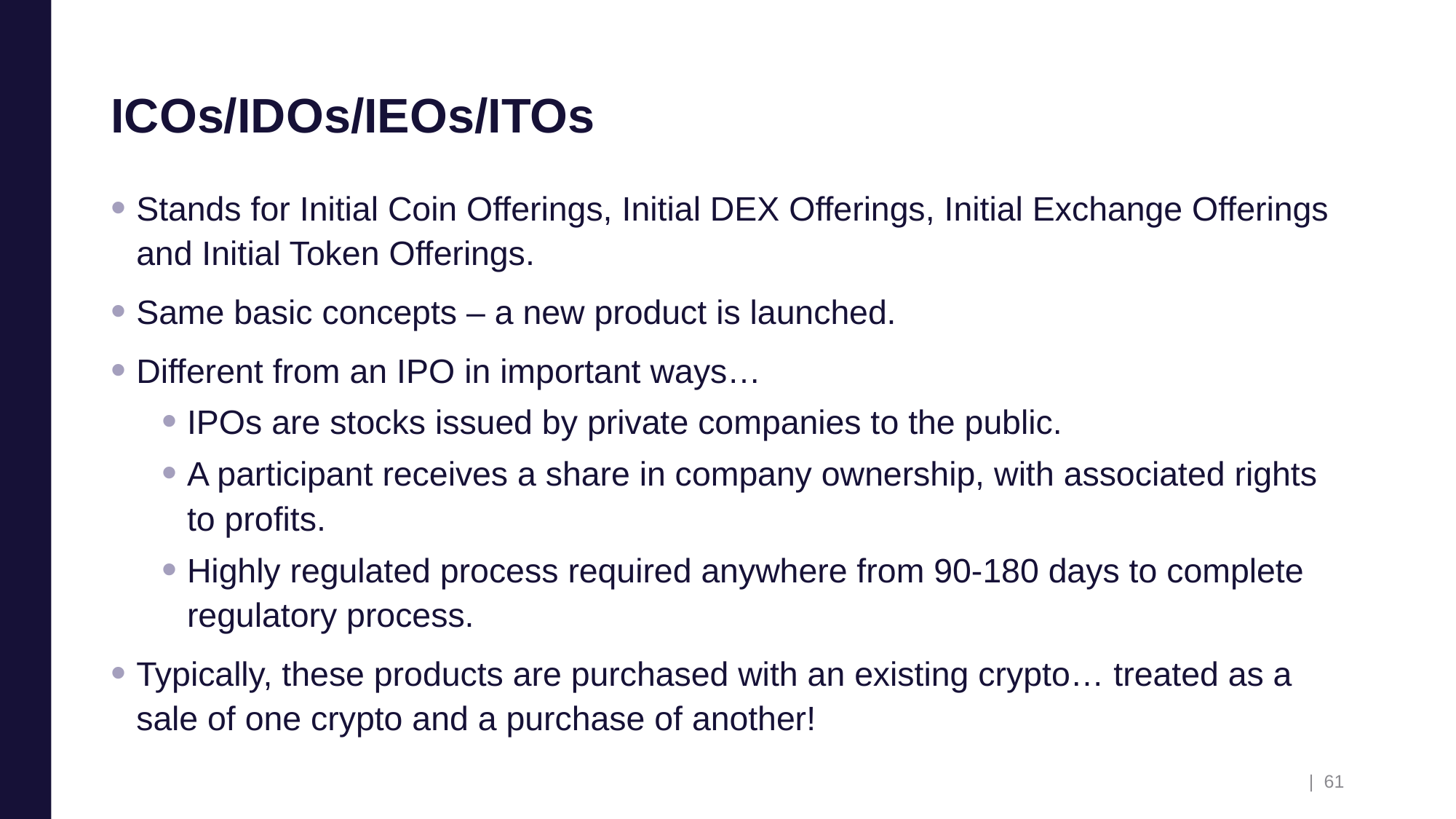

# ICOs/IDOs/IEOs/ITOs
Stands for Initial Coin Offerings, Initial DEX Offerings, Initial Exchange Offerings and Initial Token Offerings.
Same basic concepts – a new product is launched.
Different from an IPO in important ways…
IPOs are stocks issued by private companies to the public.
A participant receives a share in company ownership, with associated rights to profits.
Highly regulated process required anywhere from 90-180 days to complete regulatory process.
Typically, these products are purchased with an existing crypto… treated as a sale of one crypto and a purchase of another!

|  61